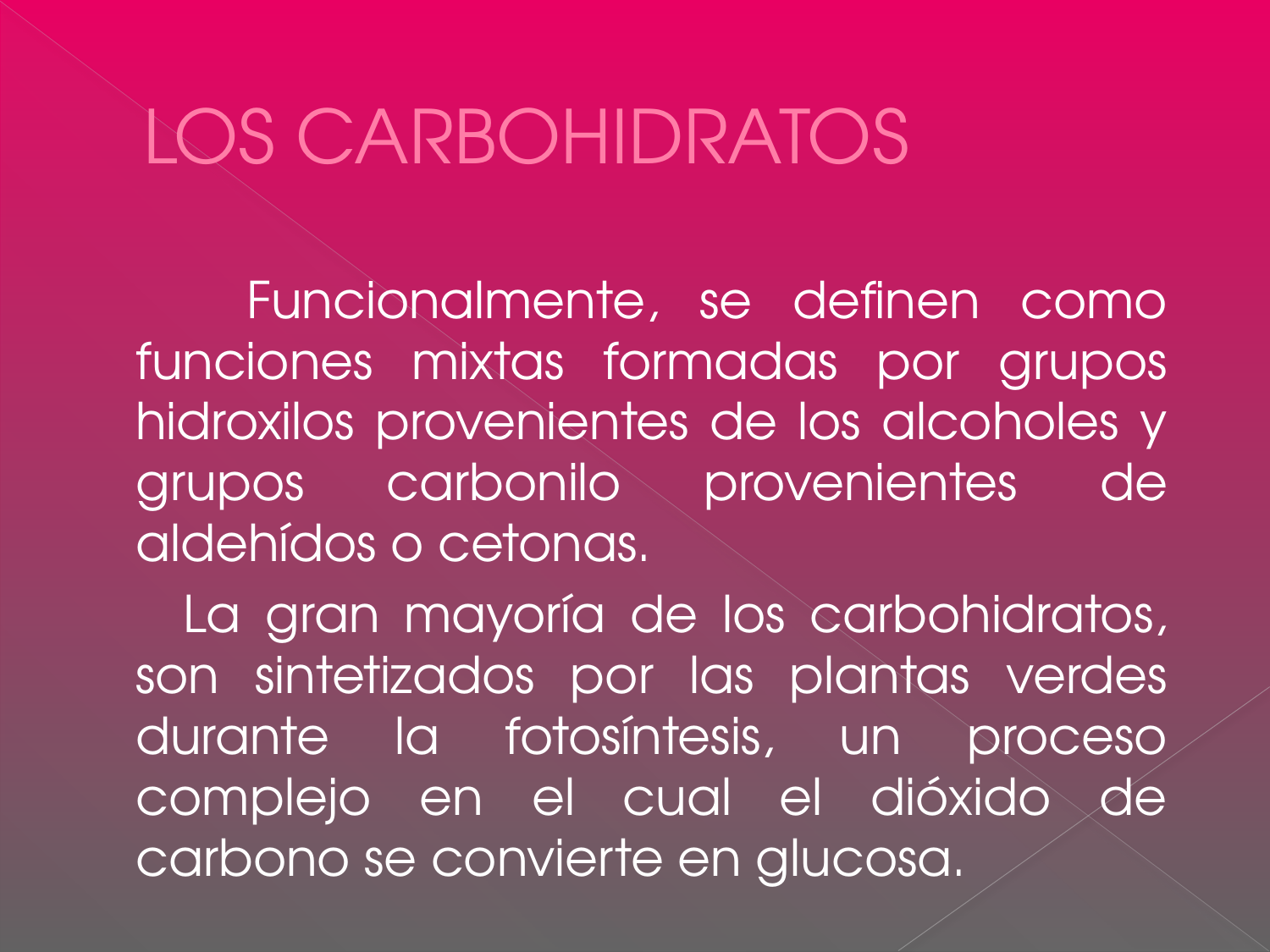

# LOS CARBOHIDRATOS
    Funcionalmente, se definen como funciones mixtas formadas por grupos hidroxilos provenientes de los alcoholes y grupos carbonilo provenientes de aldehídos o cetonas.
    La gran mayoría de los carbohidratos, son sintetizados por las plantas verdes durante la fotosíntesis, un proceso complejo en el cual el dióxido de carbono se convierte en glucosa.